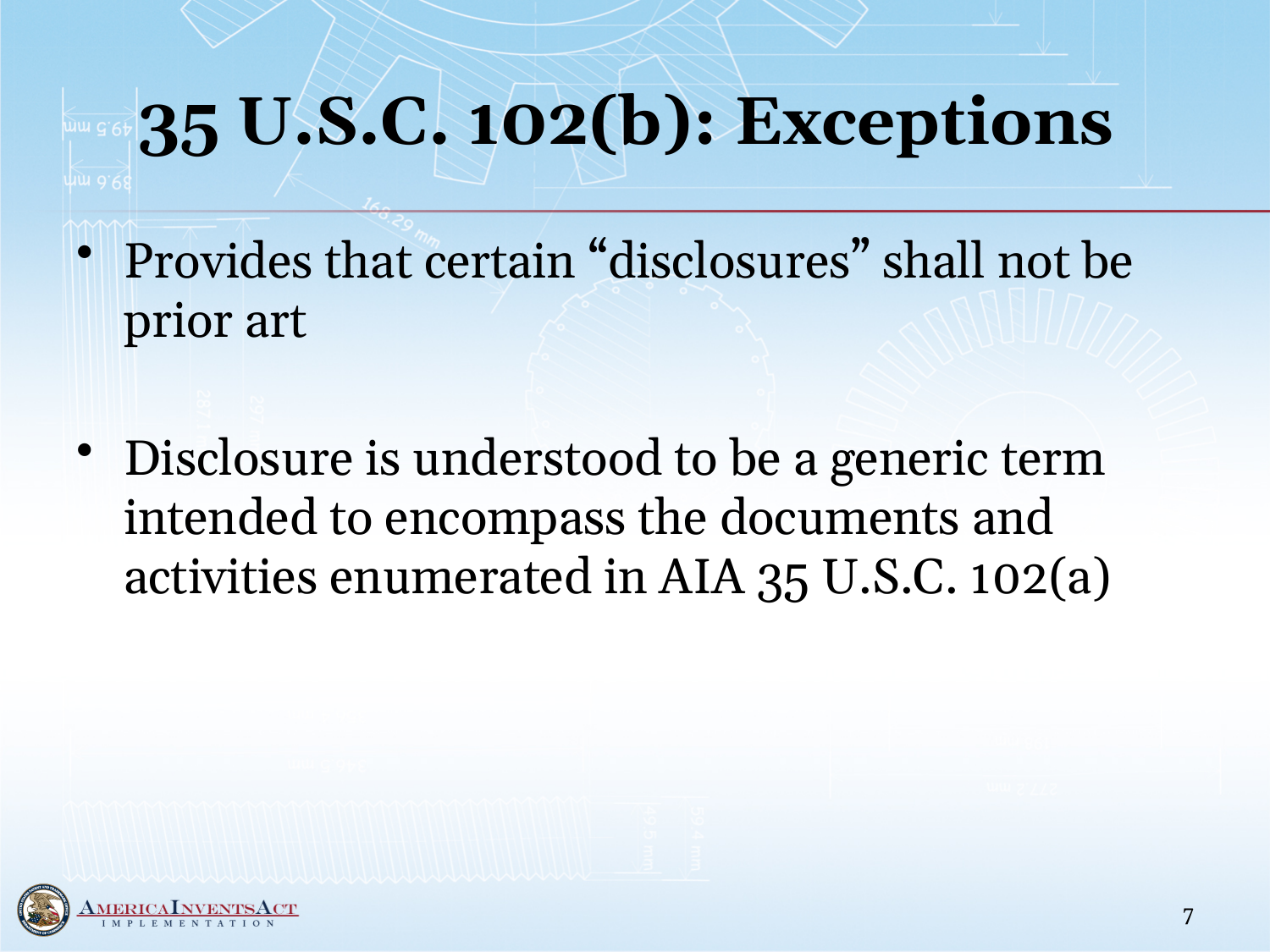

# 35 U.S.C. 102(b): Exceptions
Provides that certain “disclosures” shall not be prior art

Disclosure is understood to be a generic term intended to encompass the documents and activities enumerated in AIA 35 U.S.C. 102(a)

7